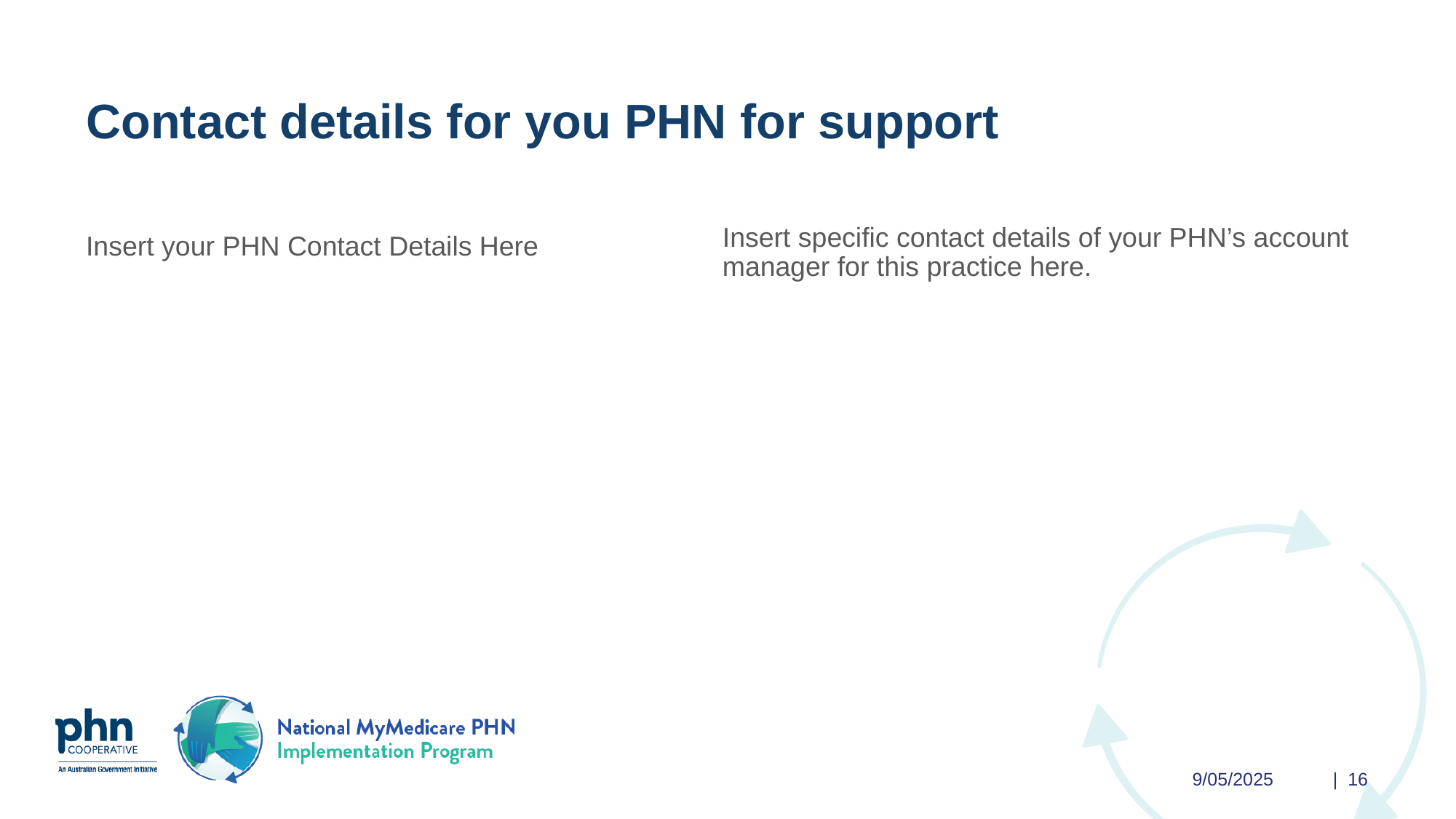

# Contact details for you PHN for support
Insert your PHN Contact Details Here

Insert specific contact details of your PHN’s account manager for this practice here.
9/05/2025
|  16